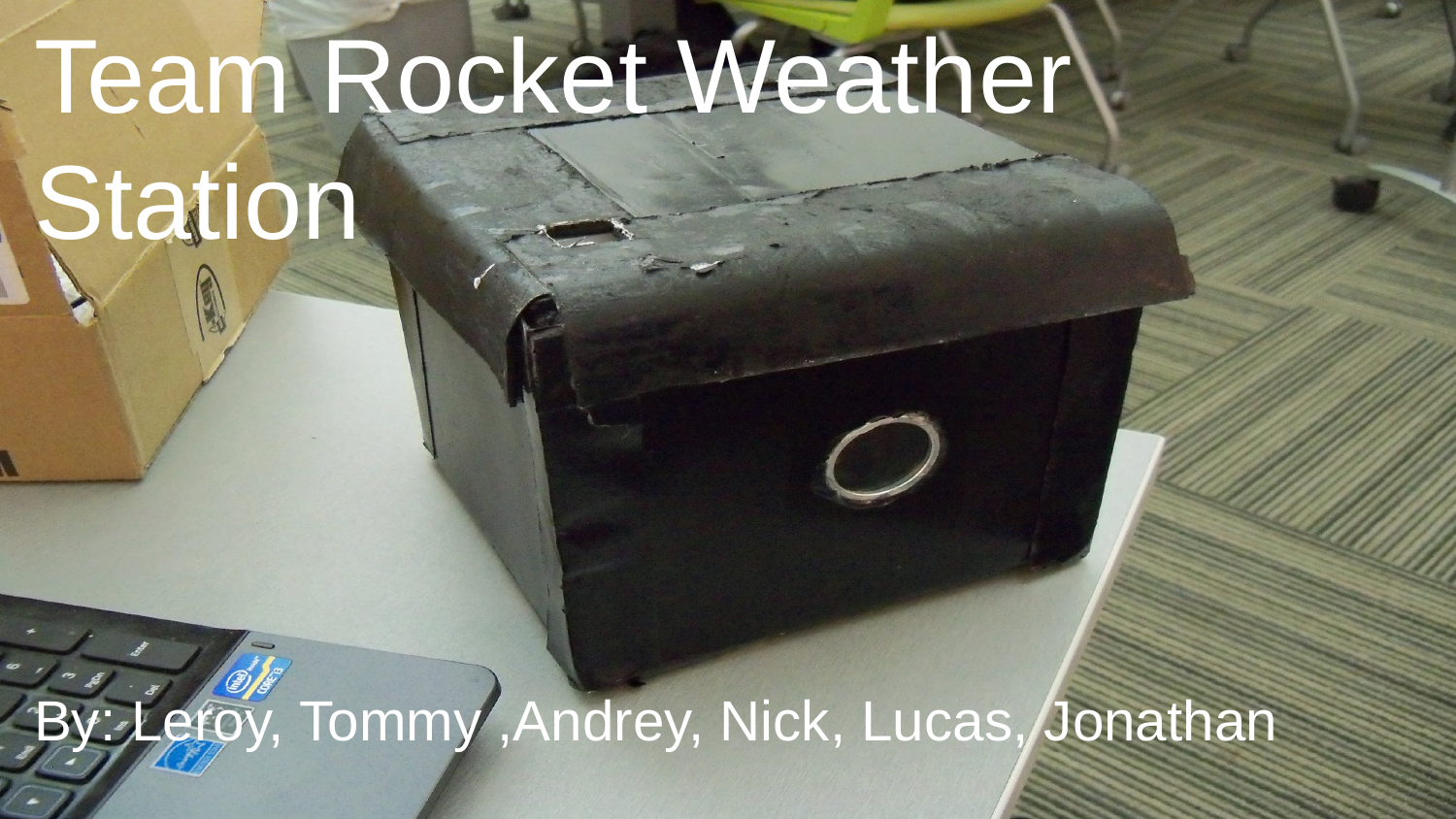

Team Rocket Weather Station
By: Leroy, Tommy ,Andrey, Nick, Lucas, Jonathan